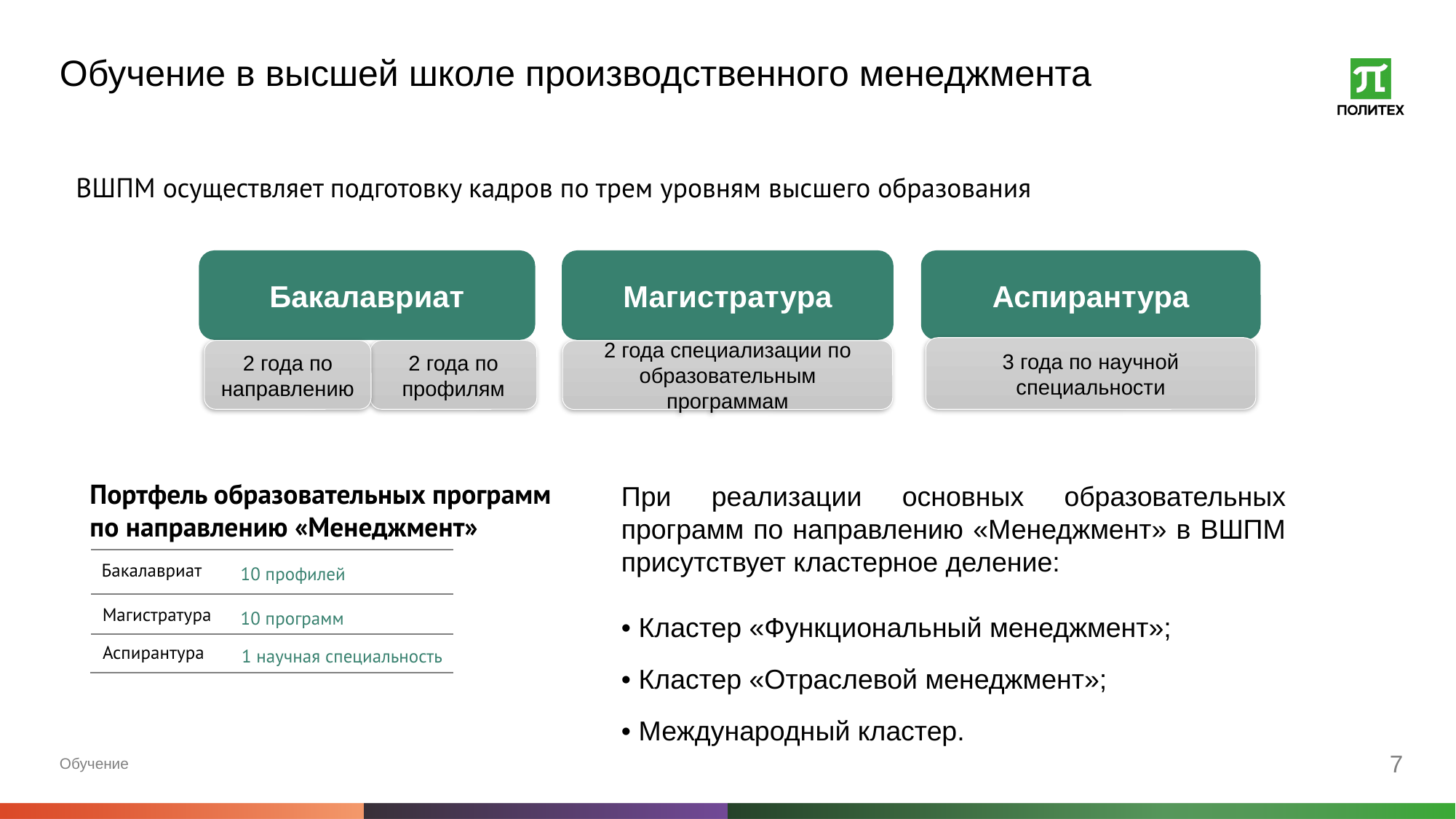

# Обучение в высшей школе производственного менеджмента
7
ВШПМ осуществляет подготовку кадров по трем уровням высшего образования
Бакалавриат
Магистратура
Аспирантура
3 года по научной специальности
2 года по профилям
2 года по направлению
2 года специализации по образовательным программам
Портфель образовательных программ по направлению «Менеджмент»
При реализации основных образовательных программ по направлению «Менеджмент» в ВШПМ присутствует кластерное деление:

• Кластер «Функциональный менеджмент»;

• Кластер «Отраслевой менеджмент»;

• Международный кластер.
Бакалавриат
10 профилей
Магистратура
10 программ
Аспирантура
1 научная специальность
Обучение
7